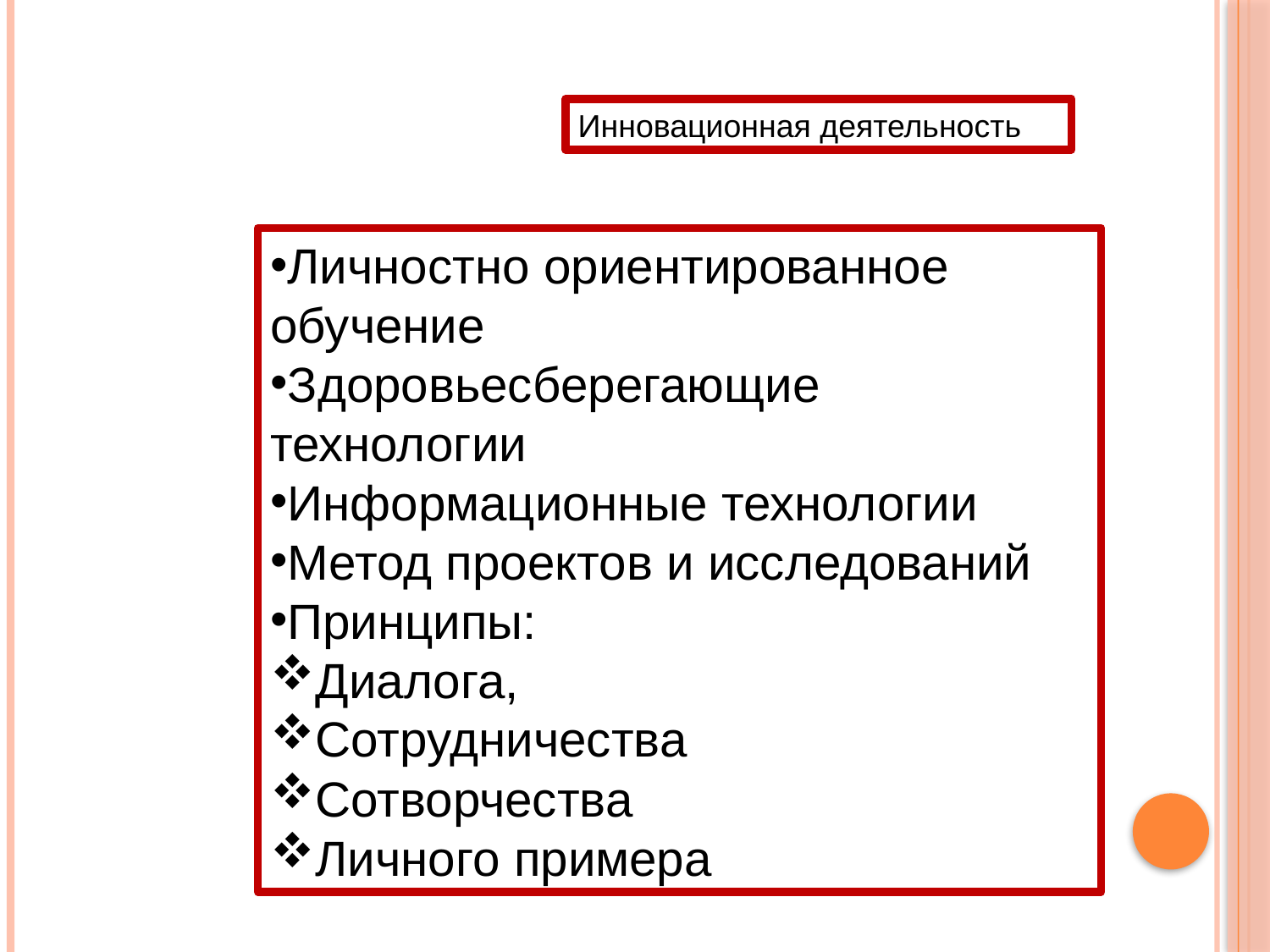

Инновационная деятельность
Личностно ориентированное обучение
Здоровьесберегающие технологии
Информационные технологии
Метод проектов и исследований
Принципы:
Диалога,
Сотрудничества
Сотворчества
Личного примера